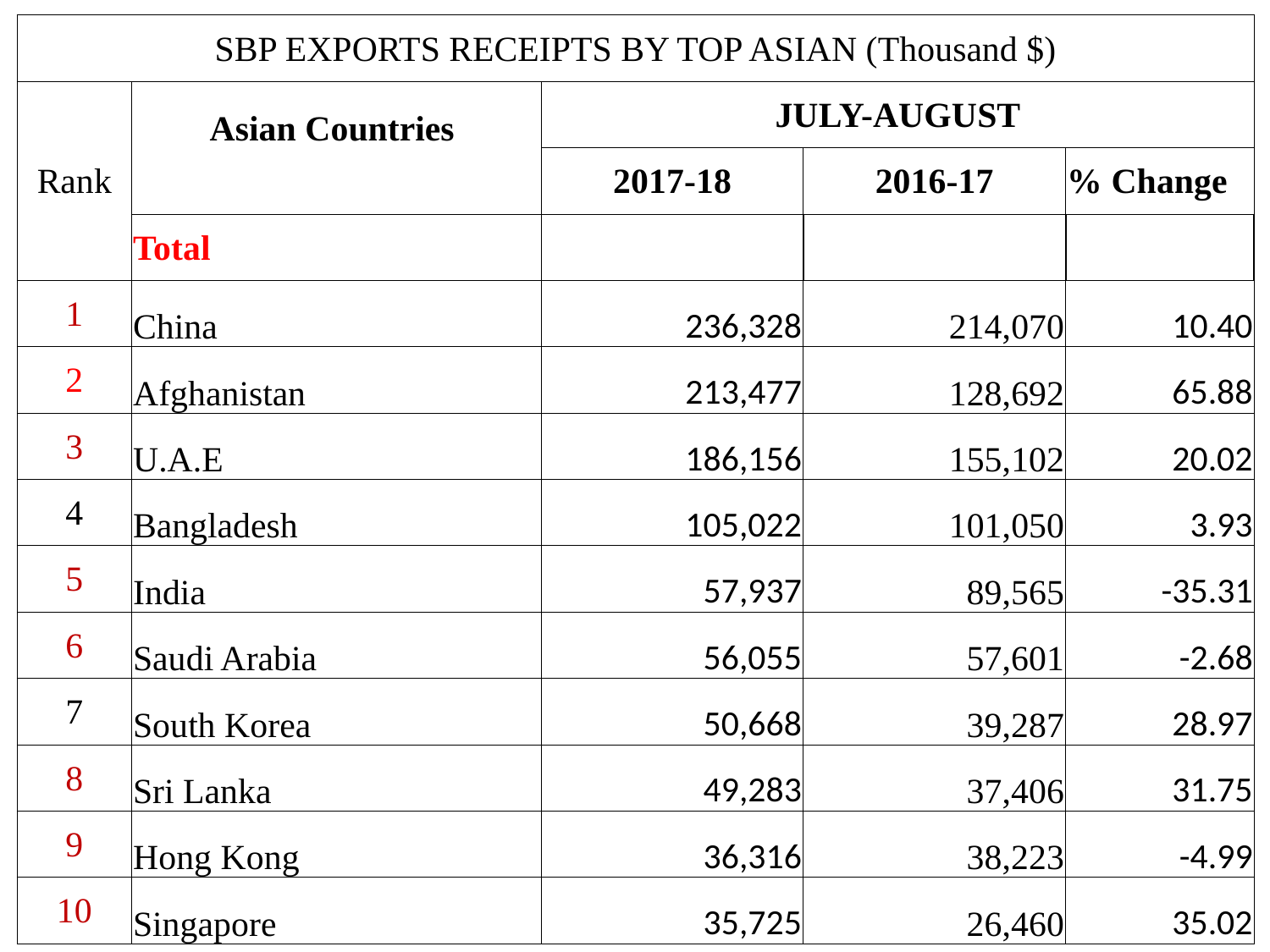

| SBP EXPORTS RECEIPTS BY TOP ASIAN (Thousand $) |  |  |  |  |
| --- | --- | --- | --- | --- |
| Rank | Asian Countries | JULY-AUGUST |  |  |
|  |  | 2017-18 | 2016-17 | % Change |
|  | Total |  |  |  |
| 1 | China | 236,328 | 214,070 | 10.40 |
| 2 | Afghanistan | 213,477 | 128,692 | 65.88 |
| 3 | U.A.E | 186,156 | 155,102 | 20.02 |
| 4 | Bangladesh | 105,022 | 101,050 | 3.93 |
| 5 | India | 57,937 | 89,565 | -35.31 |
| 6 | Saudi Arabia | 56,055 | 57,601 | -2.68 |
| 7 | South Korea | 50,668 | 39,287 | 28.97 |
| 8 | Sri Lanka | 49,283 | 37,406 | 31.75 |
| 9 | Hong Kong | 36,316 | 38,223 | -4.99 |
| 10 | Singapore | 35,725 | 26,460 | 35.02 |